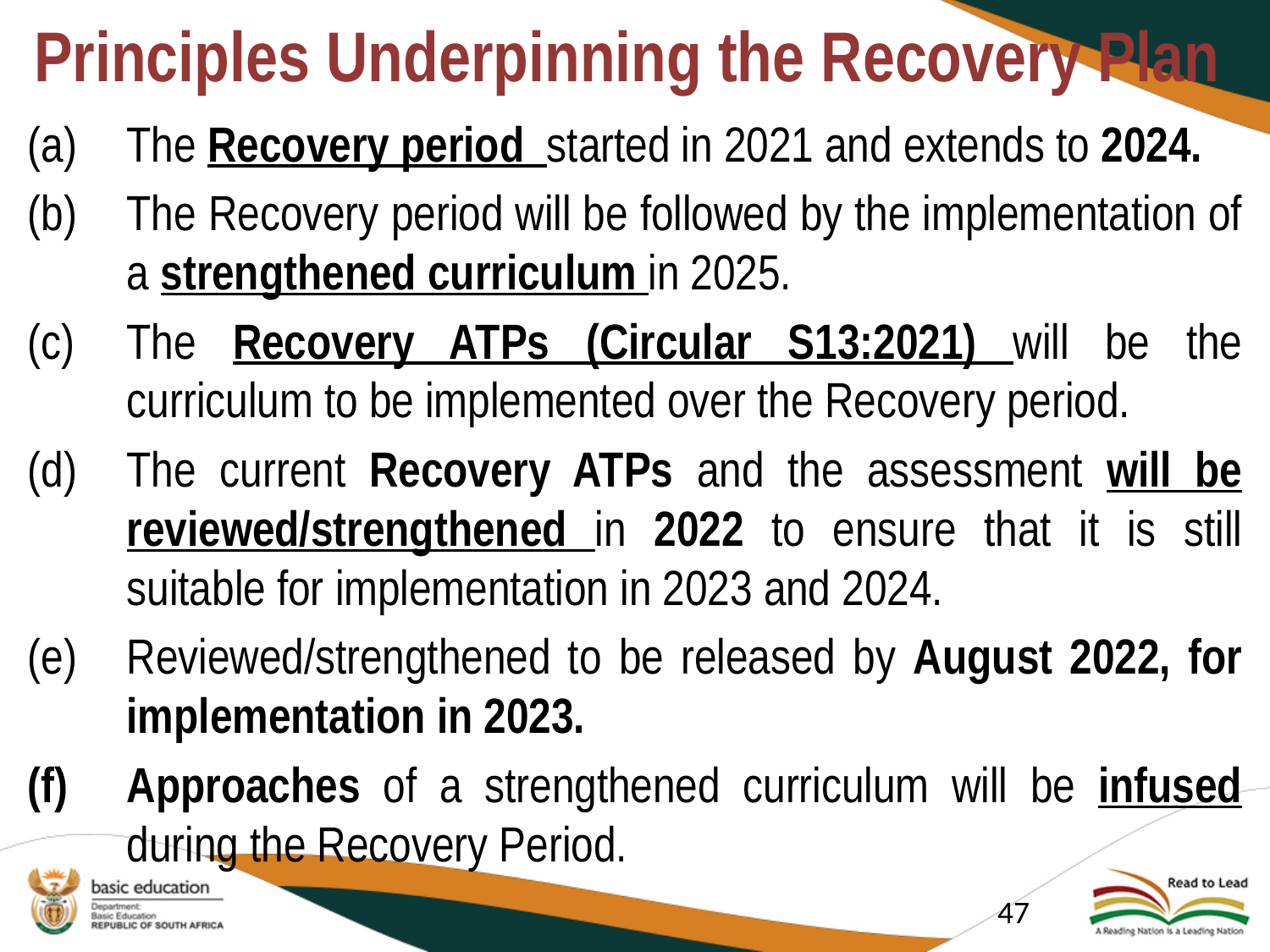

# Principles Underpinning the Recovery Plan
The Recovery period  started in 2021 and extends to 2024.
The Recovery period will be followed by the implementation of a strengthened curriculum in 2025.
The Recovery ATPs (Circular S13:2021) will be the curriculum to be implemented over the Recovery period.
The current Recovery ATPs and the assessment will be reviewed/strengthened in 2022 to ensure that it is still suitable for implementation in 2023 and 2024.
Reviewed/strengthened to be released by August 2022, for implementation in 2023.
Approaches of a strengthened curriculum will be infused during the Recovery Period.

47